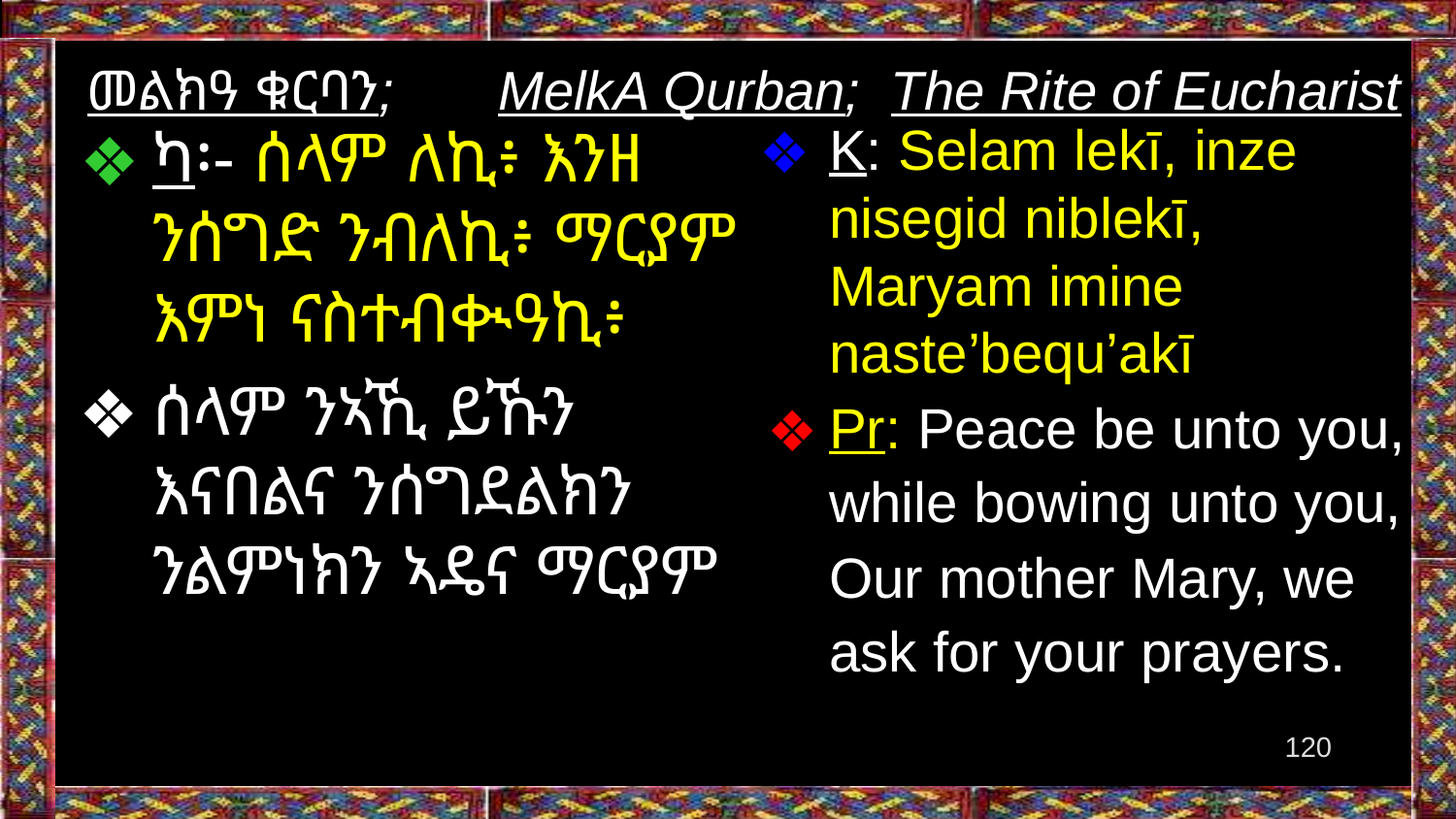

መልክዓ ቁርባን;	   MelkA Qurban;  The Rite of Eucharist
K: Selam lekī, inze nisegid niblekī, Maryam imine naste’bequ’akī
Pr: Peace be unto you, while bowing unto you, Our mother Mary, we ask for your prayers.

ካ፡- ሰላም ለኪ፥ እንዘ ንሰግድ ንብለኪ፥ ማርያም እምነ ናስተብቊዓኪ፥
ሰላም ንኣኺ ይኹን እናበልና ንሰግደልክን ንልምነክን ኣዴና ማርያም

120